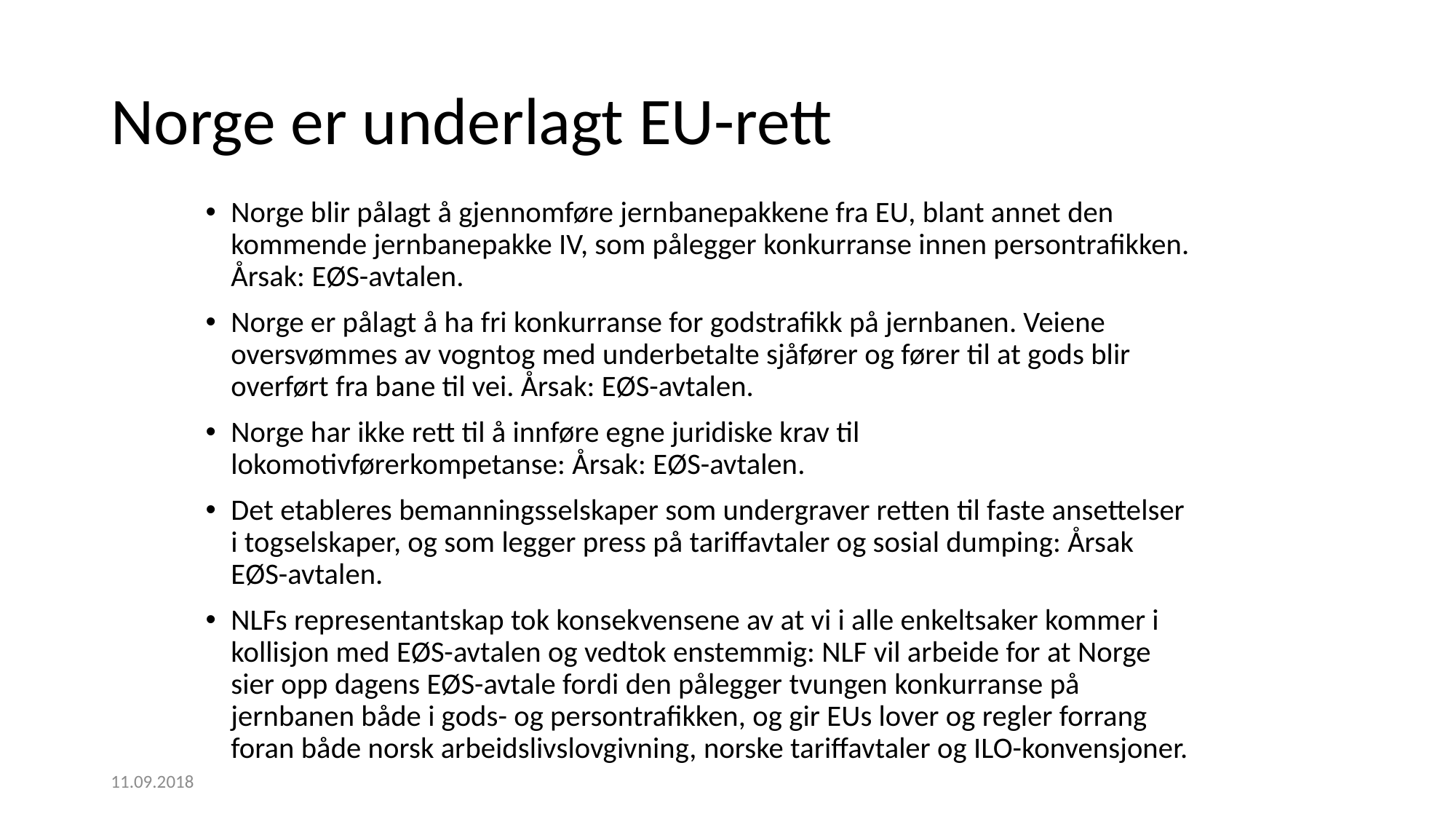

# Norge er underlagt EU-rett
Norge blir pålagt å gjennomføre jernbanepakkene fra EU, blant annet den kommende jernbanepakke IV, som pålegger konkurranse innen persontrafikken. Årsak: EØS-avtalen.
Norge er pålagt å ha fri konkurranse for godstrafikk på jernbanen. Veiene oversvømmes av vogntog med underbetalte sjåfører og fører til at gods blir overført fra bane til vei. Årsak: EØS-avtalen.
Norge har ikke rett til å innføre egne juridiske krav til lokomotivførerkompetanse: Årsak: EØS-avtalen.
Det etableres bemanningsselskaper som undergraver retten til faste ansettelser i togselskaper, og som legger press på tariffavtaler og sosial dumping: Årsak EØS-avtalen.
NLFs representantskap tok konsekvensene av at vi i alle enkeltsaker kommer i kollisjon med EØS-avtalen og vedtok enstemmig: NLF vil arbeide for at Norge sier opp dagens EØS-avtale fordi den pålegger tvungen konkurranse på jernbanen både i gods- og persontrafikken, og gir EUs lover og regler forrang foran både norsk arbeidslivslovgivning, norske tariffavtaler og ILO-konvensjoner.

11.09.2018